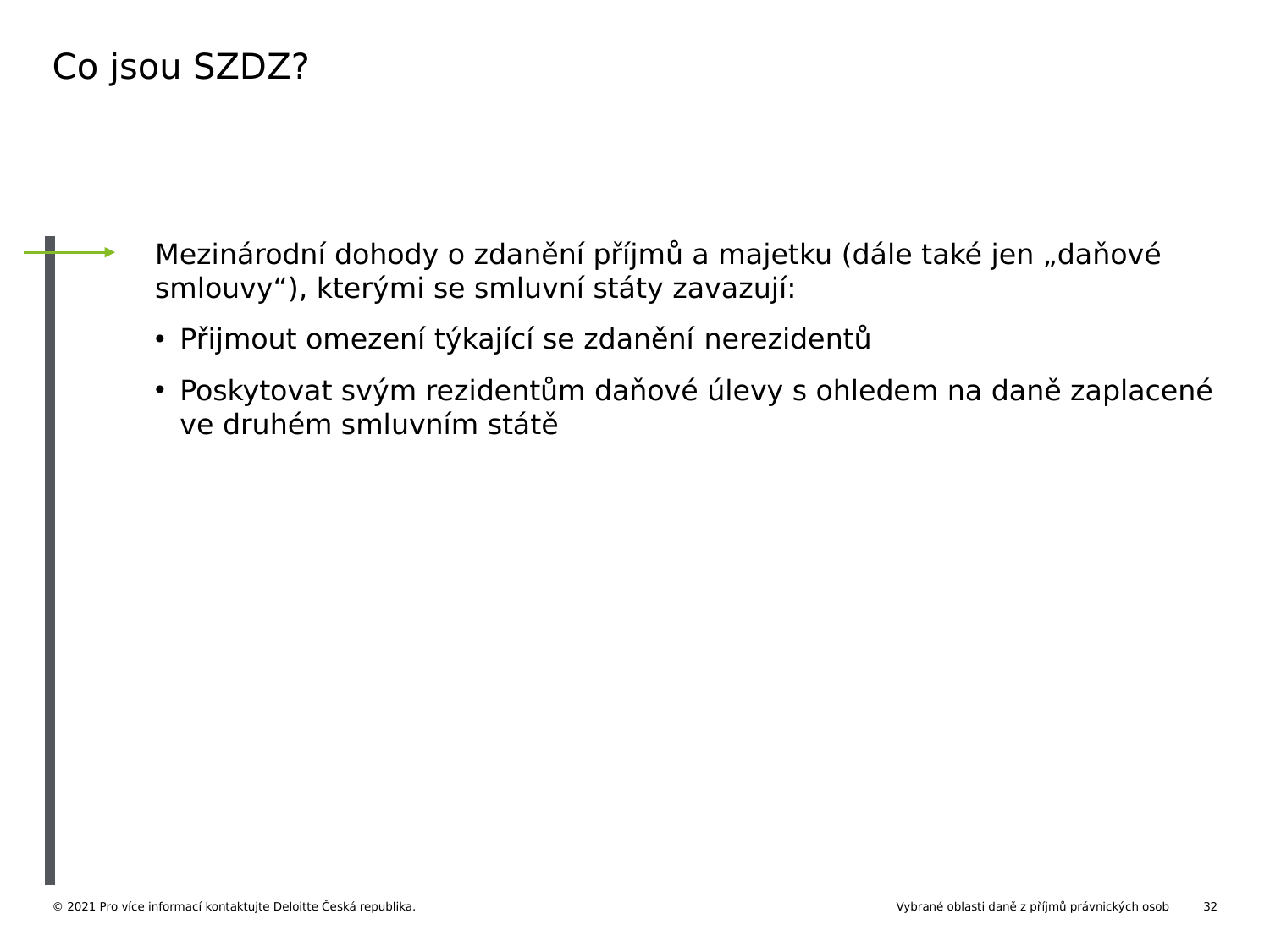

# Co jsou SZDZ?
Mezinárodní dohody o zdanění příjmů a majetku (dále také jen „daňové smlouvy“), kterými se smluvní státy zavazují:
Přijmout omezení týkající se zdanění nerezidentů
Poskytovat svým rezidentům daňové úlevy s ohledem na daně zaplacené ve druhém smluvním státě